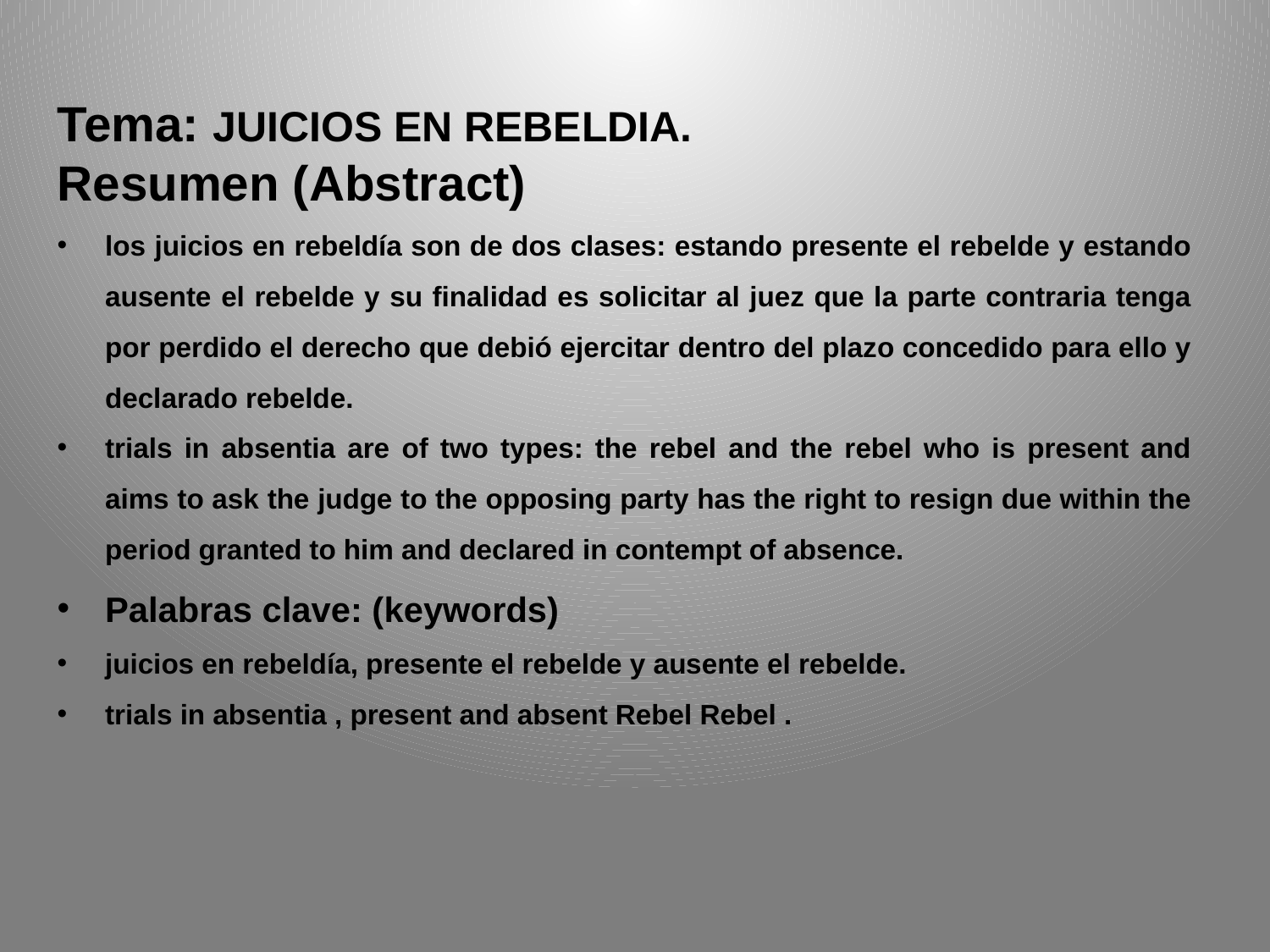

Tema: JUICIOS EN REBELDIA.
Resumen (Abstract)
los juicios en rebeldía son de dos clases: estando presente el rebelde y estando ausente el rebelde y su finalidad es solicitar al juez que la parte contraria tenga por perdido el derecho que debió ejercitar dentro del plazo concedido para ello y declarado rebelde.
trials in absentia are of two types: the rebel and the rebel who is present and aims to ask the judge to the opposing party has the right to resign due within the period granted to him and declared in contempt of absence.
Palabras clave: (keywords)
juicios en rebeldía, presente el rebelde y ausente el rebelde.
trials in absentia , present and absent Rebel Rebel .